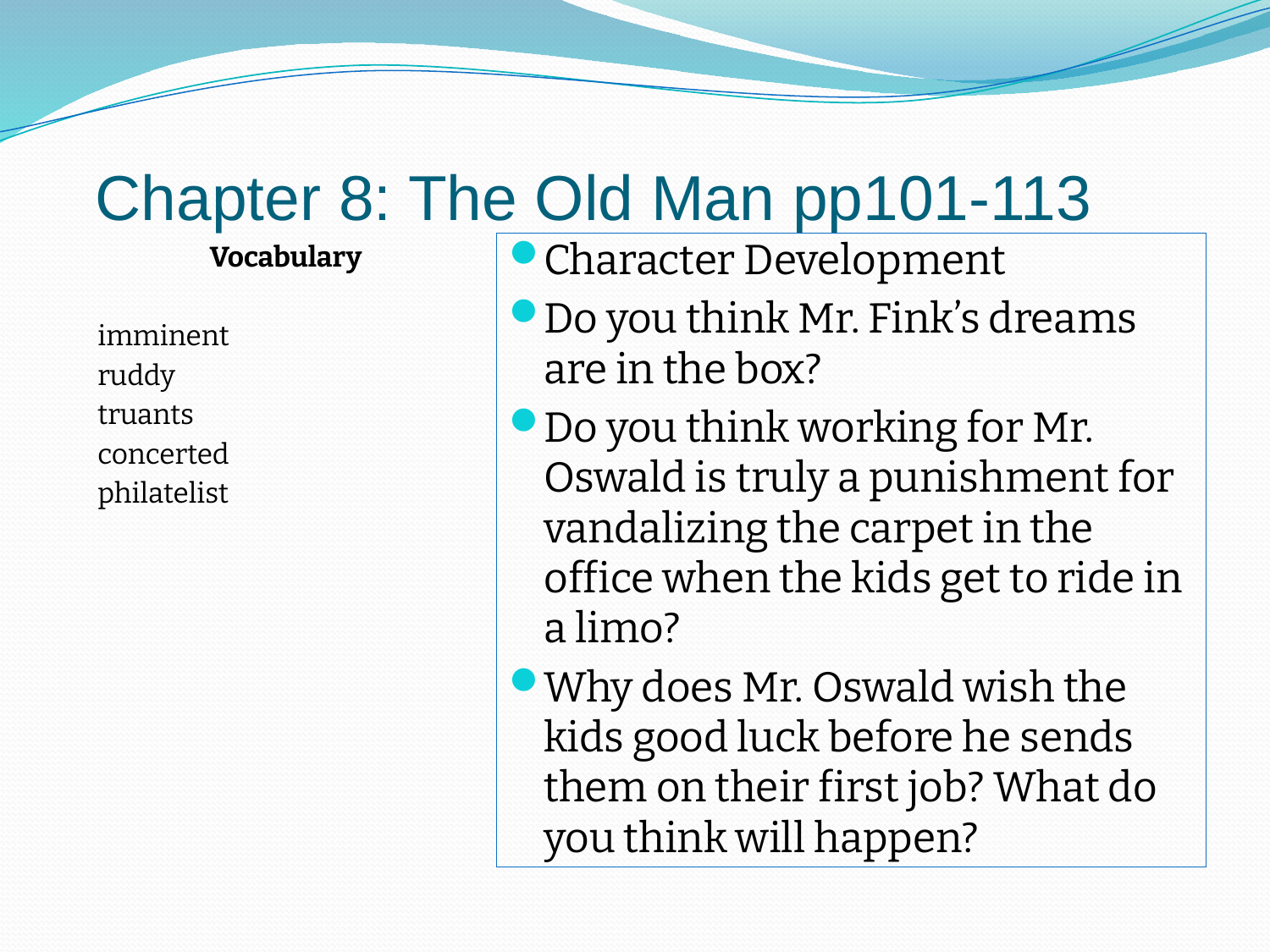

# Chapter 8: The Old Man pp101-113
Vocabulary

imminent
ruddy
truants
concerted
philatelist
Character Development
Do you think Mr. Fink’s dreams are in the box?
Do you think working for Mr. Oswald is truly a punishment for vandalizing the carpet in the office when the kids get to ride in a limo?
Why does Mr. Oswald wish the kids good luck before he sends them on their first job? What do you think will happen?